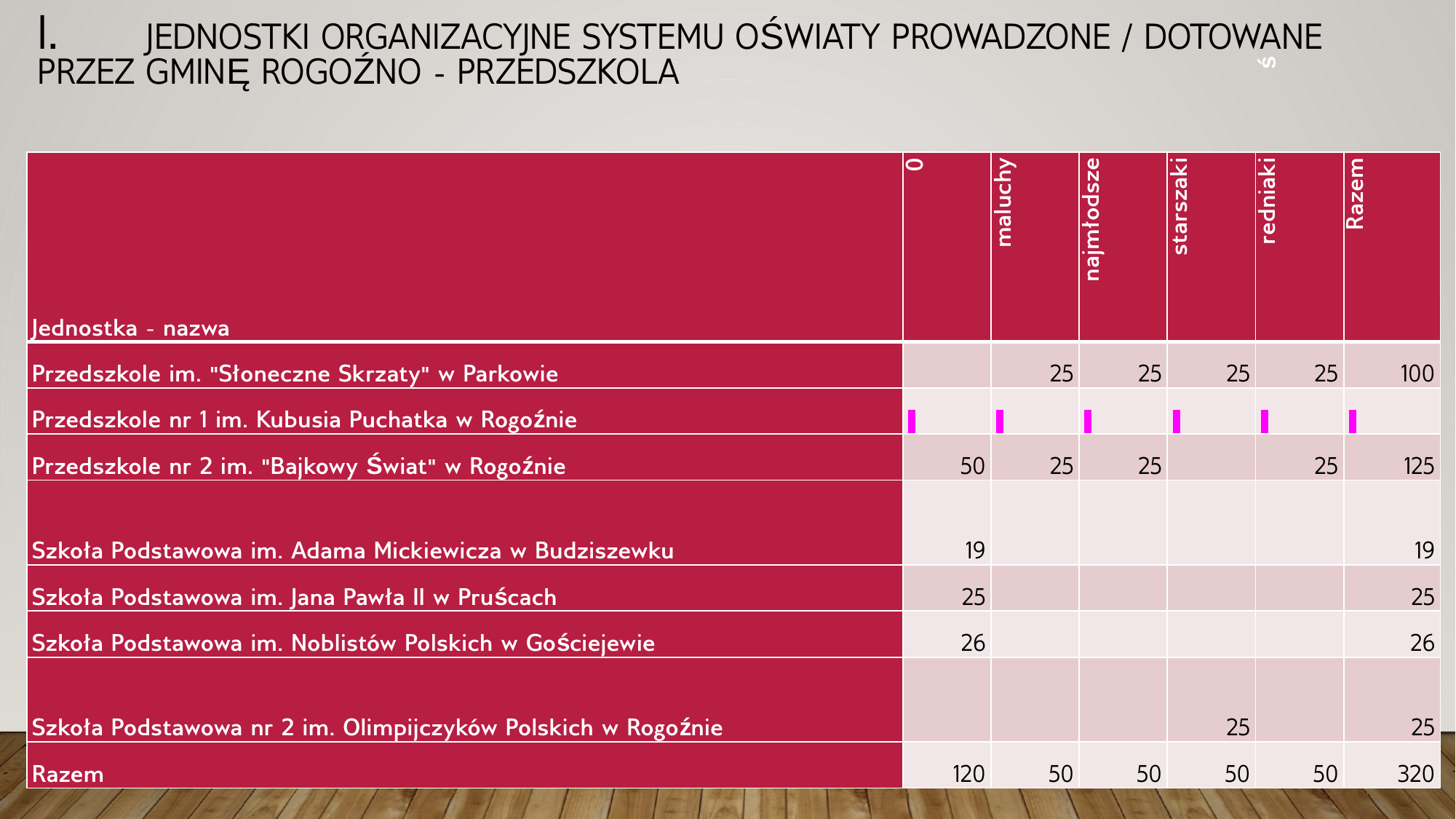

# I.	Jednostki organizacyjne systemu oświaty prowadzone / dotowane przez Gminę Rogoźno - PRZEDSZKOLA
| Jednostka - nazwa | 0 | maluchy | najmłodsze | starszaki | średniaki | Razem |
| --- | --- | --- | --- | --- | --- | --- |
| Przedszkole im. "Słoneczne Skrzaty" w Parkowie |  | 25 | 25 | 25 | 25 | 100 |
| Przedszkole nr 1 im. Kubusia Puchatka w Rogoźnie |  |  |  |  |  |  |
| Przedszkole nr 2 im. "Bajkowy Świat" w Rogoźnie | 50 | 25 | 25 |  | 25 | 125 |
| Szkoła Podstawowa im. Adama Mickiewicza w Budziszewku | 19 |  |  |  |  | 19 |
| Szkoła Podstawowa im. Jana Pawła II w Pruścach | 25 |  |  |  |  | 25 |
| Szkoła Podstawowa im. Noblistów Polskich w Gościejewie | 26 |  |  |  |  | 26 |
| Szkoła Podstawowa nr 2 im. Olimpijczyków Polskich w Rogoźnie |  |  |  | 25 |  | 25 |
| Razem | 120 | 50 | 50 | 50 | 50 | 320 |